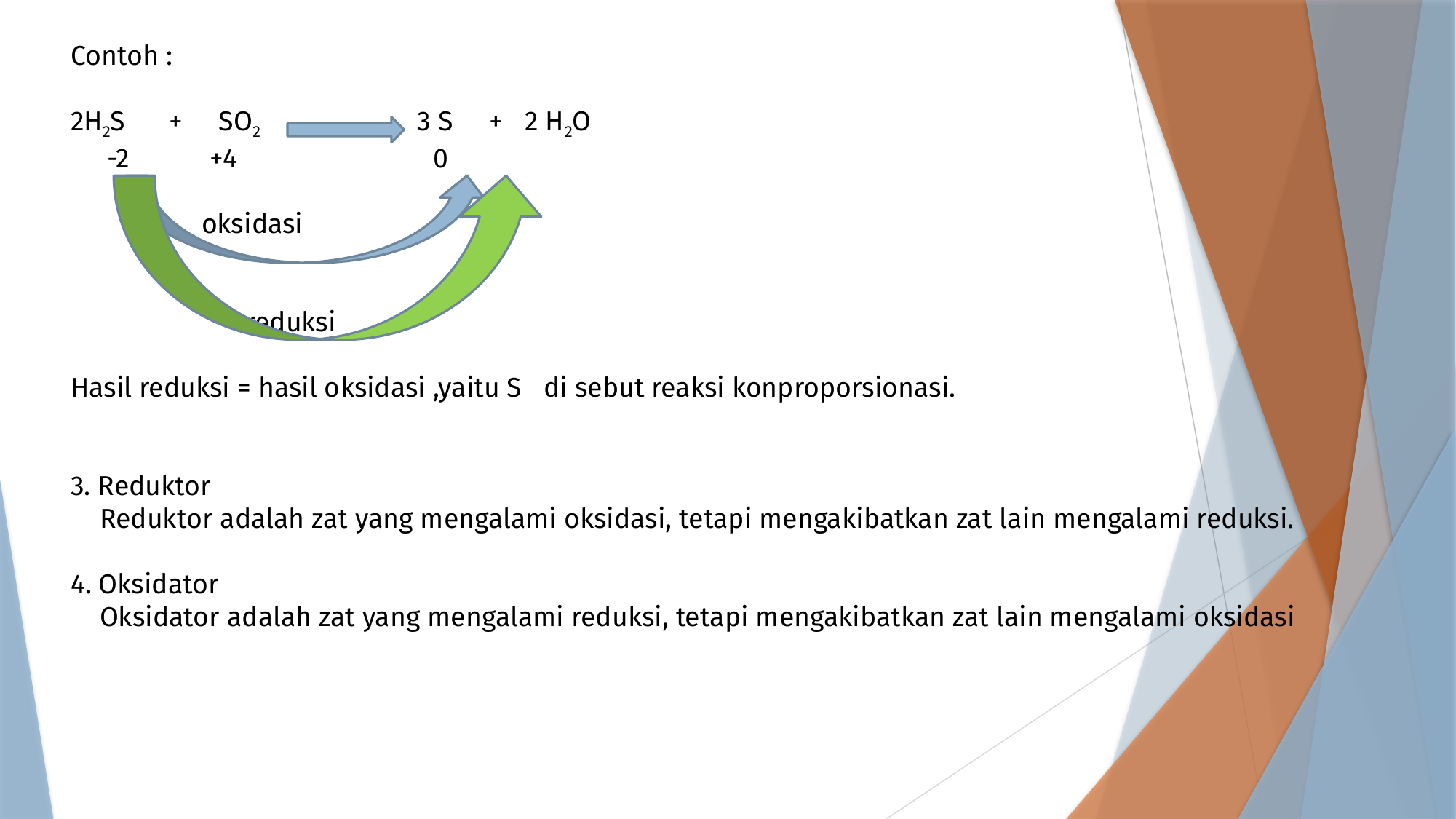

Contoh :

2H2S      +     SO2                      3 S     +   2 H2O
     -2           +4                           0

                  oksidasi

                        reduksi

Hasil reduksi = hasil oksidasi ,yaitu S   di sebut reaksi konproporsionasi.

3. Reduktor
    Reduktor adalah zat yang mengalami oksidasi, tetapi mengakibatkan zat lain mengalami reduksi.

4. Oksidator
    Oksidator adalah zat yang mengalami reduksi, tetapi mengakibatkan zat lain mengalami oksidasi